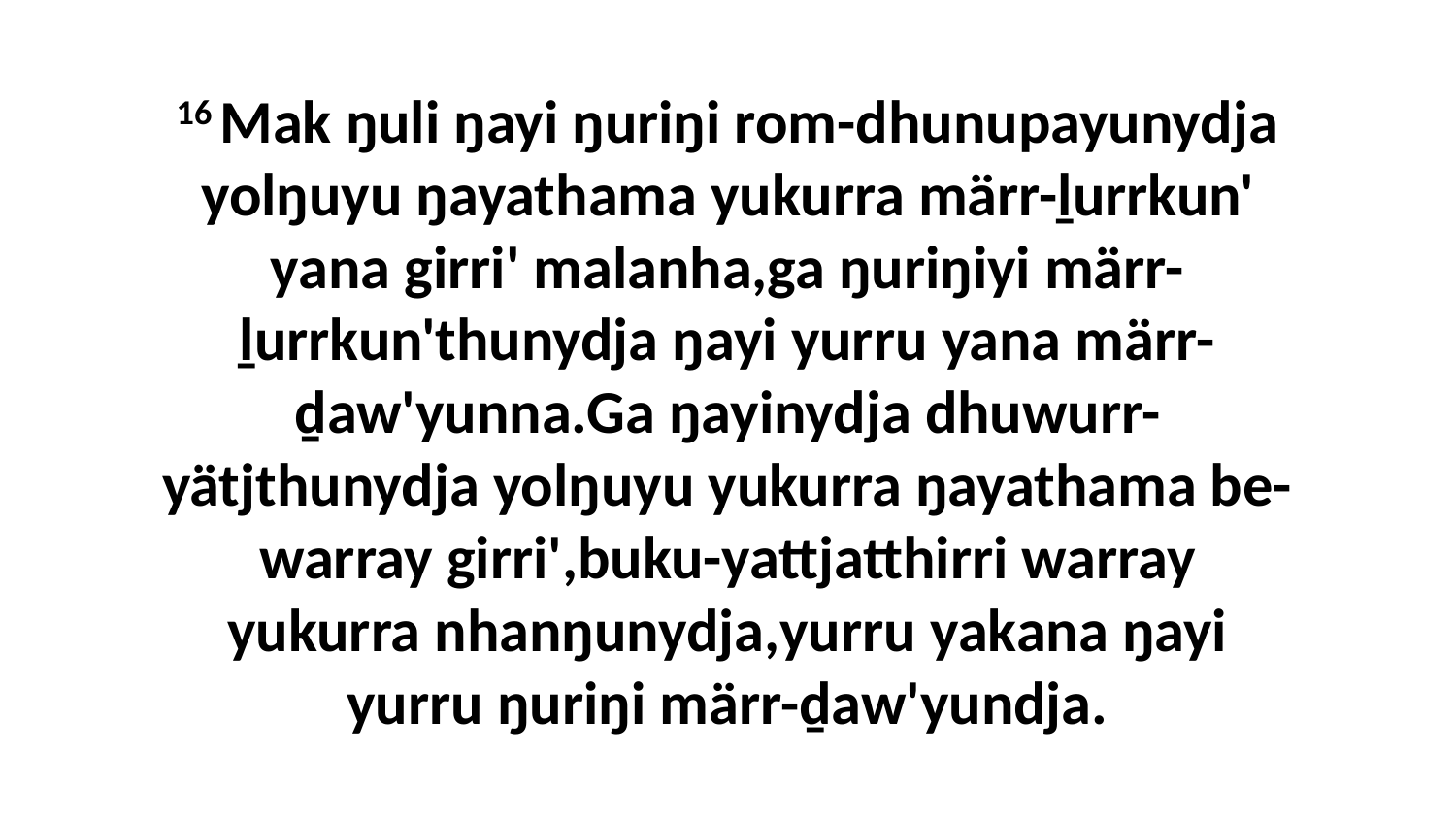

16 Mak ŋuli ŋayi ŋuriŋi rom-dhunupayunydja yolŋuyu ŋayathama yukurra märr-ḻurrkun' yana girri' malanha,ga ŋuriŋiyi märr-ḻurrkun'thunydja ŋayi yurru yana märr-ḏaw'yunna.Ga ŋayinydja dhuwurr-yätjthunydja yolŋuyu yukurra ŋayathama be-warray girri',buku-yattjatthirri warray yukurra nhanŋunydja,yurru yakana ŋayi yurru ŋuriŋi märr-ḏaw'yundja.